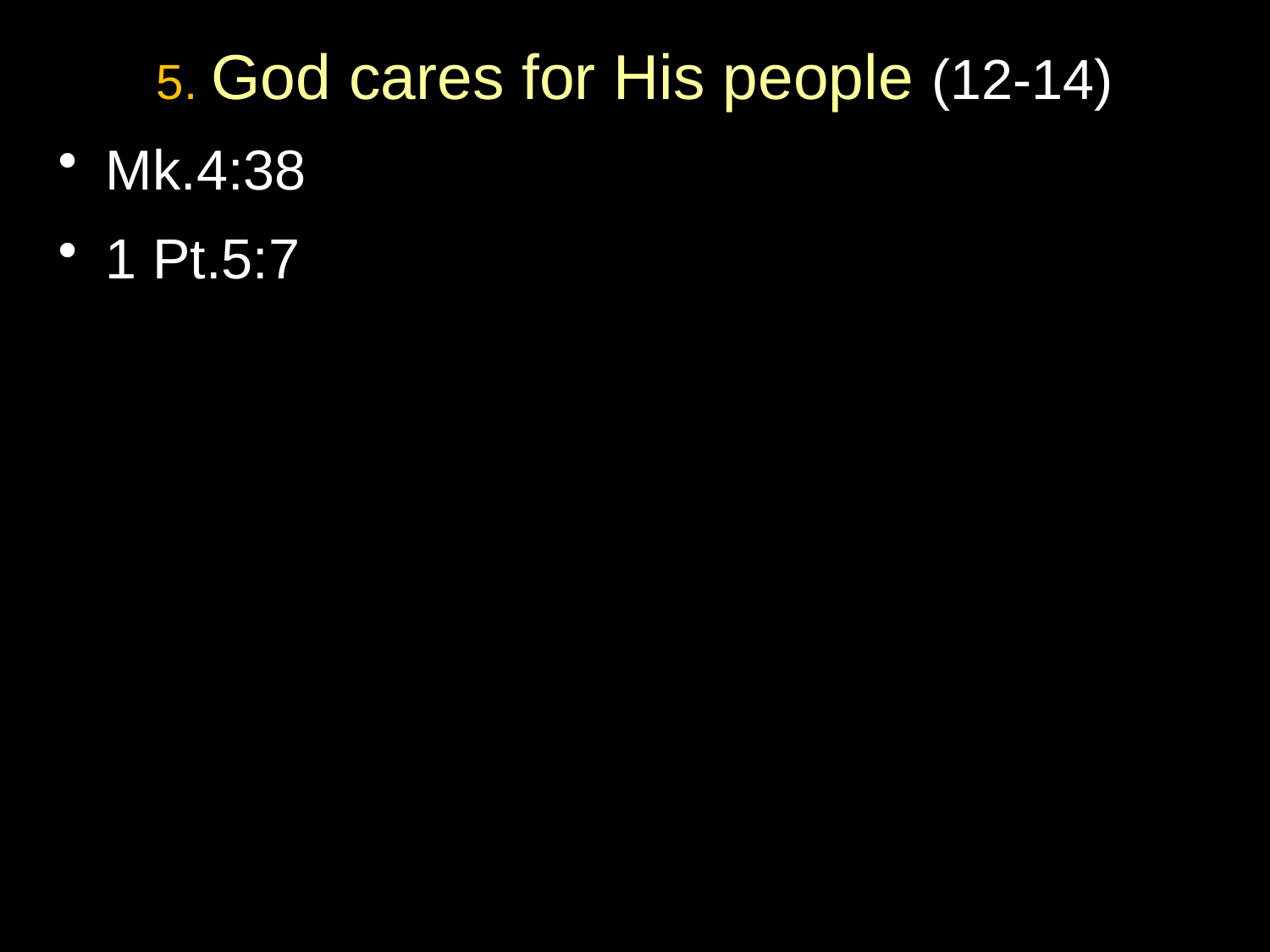

# 5. God cares for His people (12-14)
Mk.4:38
1 Pt.5:7